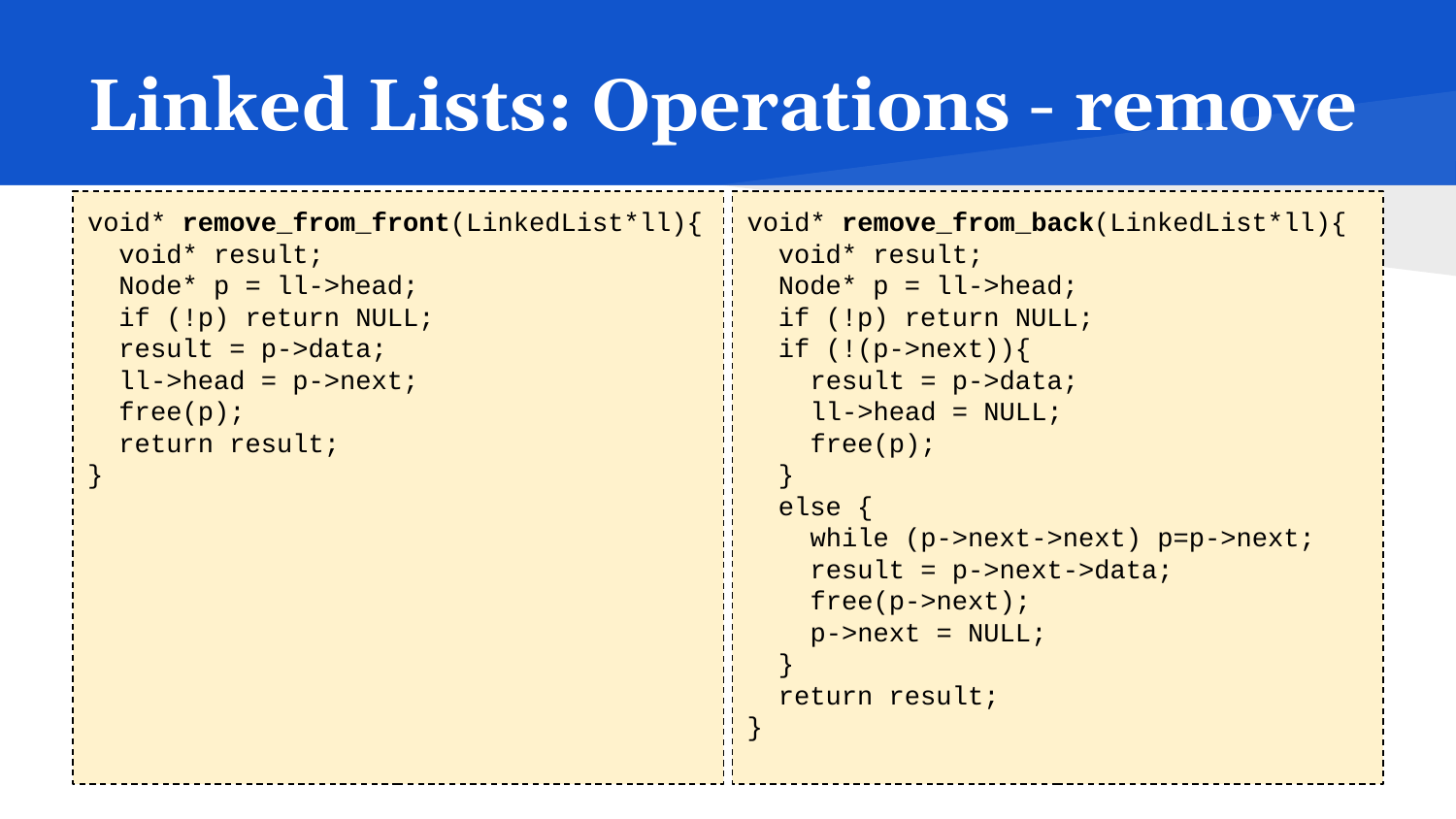

# Linked Lists: Operations - remove
void* remove_from_front(LinkedList*ll){
  void* result;
  Node* p = ll->head;
  if (!p) return NULL;
  result = p->data;
  ll->head = p->next;
  free(p);
  return result;
}
void* remove_from_back(LinkedList*ll){
  void* result;
  Node* p = ll->head;
  if (!p) return NULL;
  if (!(p->next)){
    result = p->data;
    ll->head = NULL;
    free(p);
  }
  else {
    while (p->next->next) p=p->next;
    result = p->next->data;
    free(p->next);
    p->next = NULL;
  }
  return result;
}